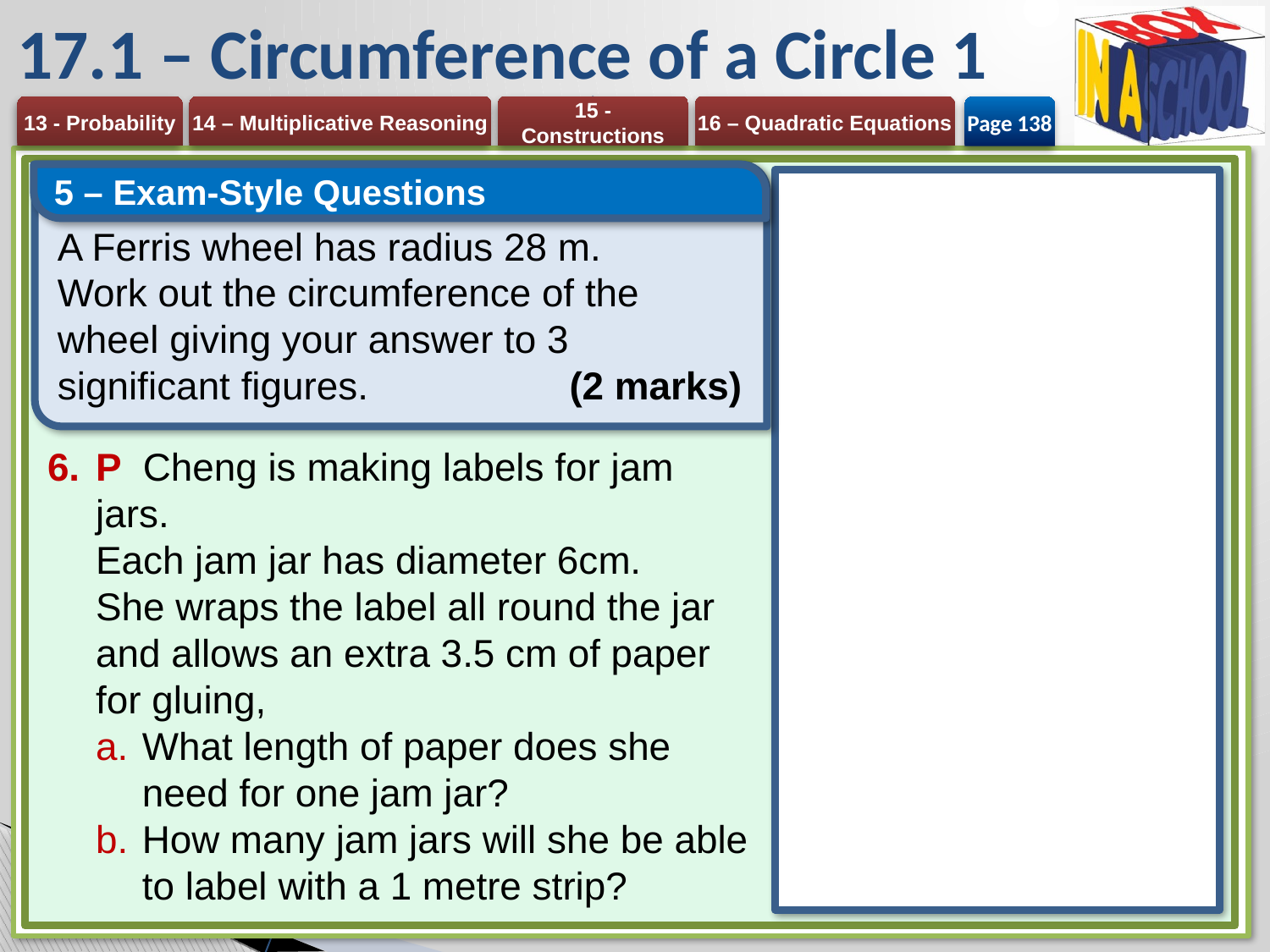

# 17.1 – Circumference of a Circle 1
Page 138
5 – Exam-Style Questions

A Ferris wheel has radius 28 m.
Work out the circumference of the wheel giving your answer to 3 significant figures. 	(2 marks)
P  Cheng is making labels for jam jars.
Each jam jar has diameter 6cm.
She wraps the label all round the jar and allows an extra 3.5 cm of paper for gluing,
What length of paper does she need for one jam jar?
How many jam jars will she be able to label with a 1 metre strip?